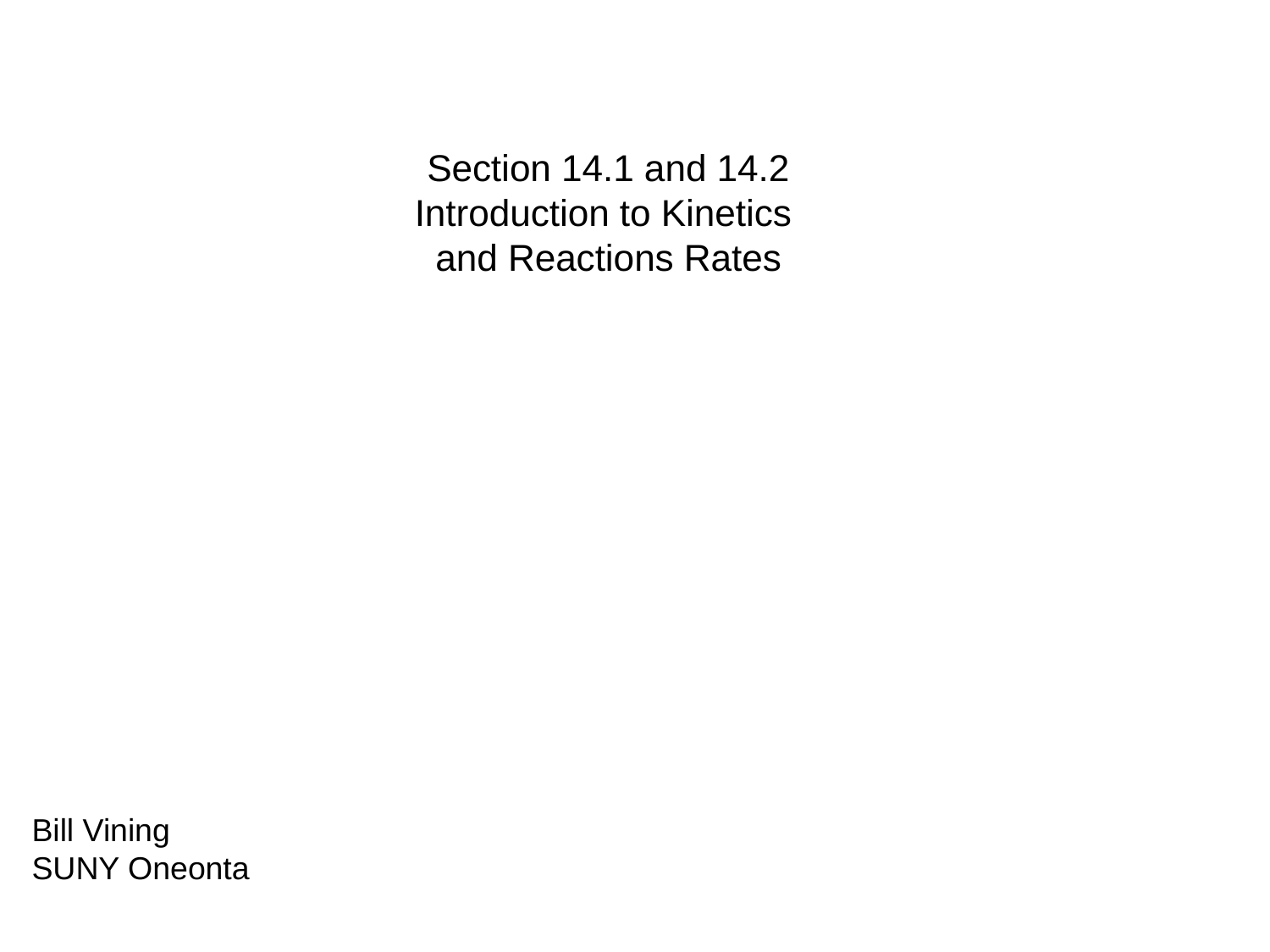

# Section 14.1 and 14.2 Introduction to Kinetics and Reactions Rates
Bill Vining
SUNY Oneonta